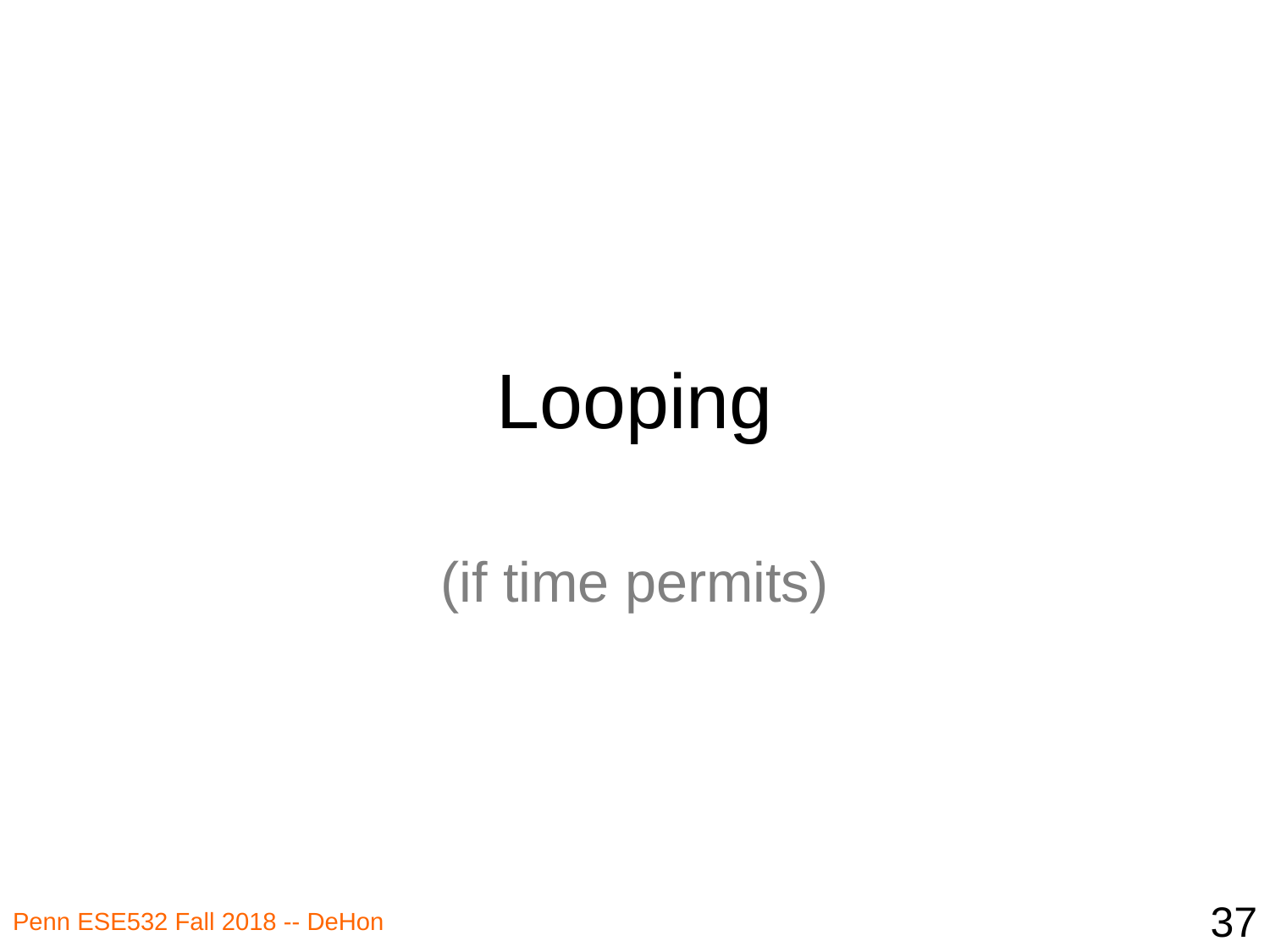

# Looping
(if time permits)
37
Penn ESE532 Fall 2018 -- DeHon